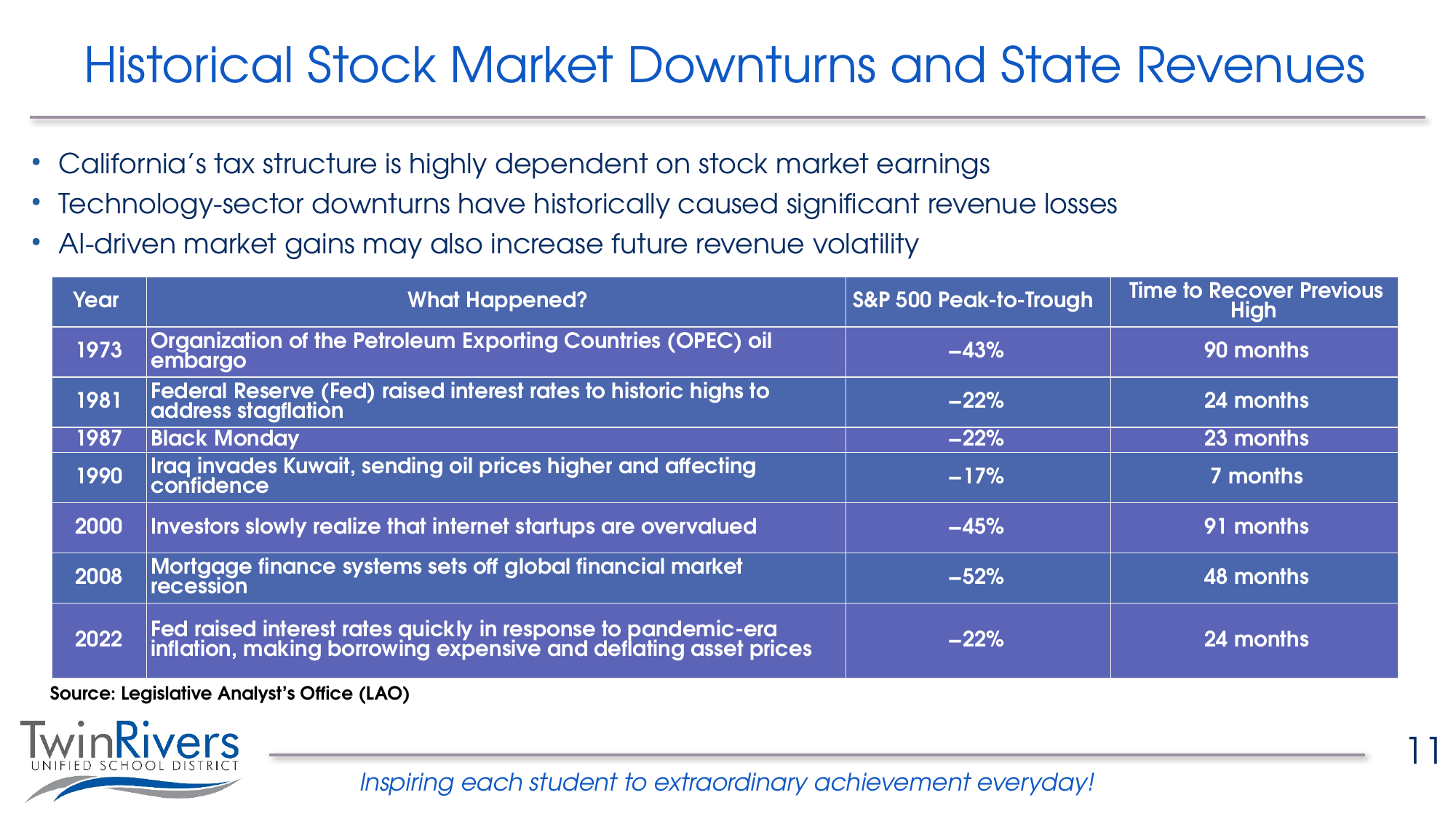

# Historical Stock Market Downturns and State Revenues
California’s tax structure is highly dependent on stock market earnings
Technology-sector downturns have historically caused significant revenue losses
AI-driven market gains may also increase future revenue volatility
| Year | What Happened? | S&P 500 Peak-to-Trough | Time to Recover Previous High |
| --- | --- | --- | --- |
| 1973 | Organization of the Petroleum Exporting Countries (OPEC) oil embargo | −43% | 90 months |
| 1981 | Federal Reserve (Fed) raised interest rates to historic highs to address stagflation | −22% | 24 months |
| 1987 | Black Monday | −22% | 23 months |
| 1990 | Iraq invades Kuwait, sending oil prices higher and affecting confidence | −17% | 7 months |
| 2000 | Investors slowly realize that internet startups are overvalued | −45% | 91 months |
| 2008 | Mortgage finance systems sets off global financial market recession | −52% | 48 months |
| 2022 | Fed raised interest rates quickly in response to pandemic-era inflation, making borrowing expensive and deflating asset prices | −22% | 24 months |
Source: Legislative Analyst’s Office (LAO)
11
© 2026 School Services of California Inc.